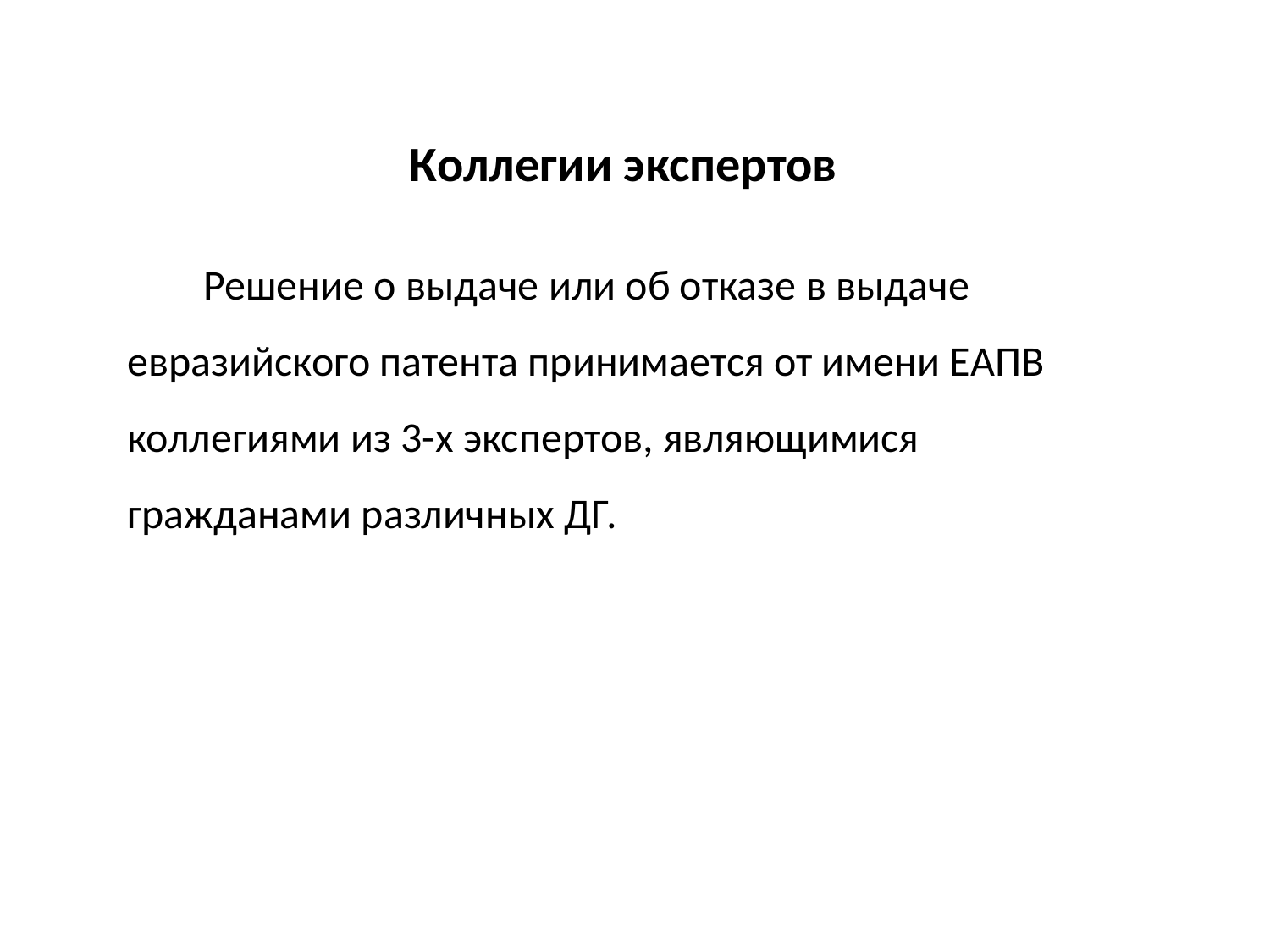

Коллегии экспертов
        Решение о выдаче или об отказе в выдаче евразийского патента принимается от имени ЕАПВ коллегиями из 3-х экспертов, являющимися гражданами различных ДГ.